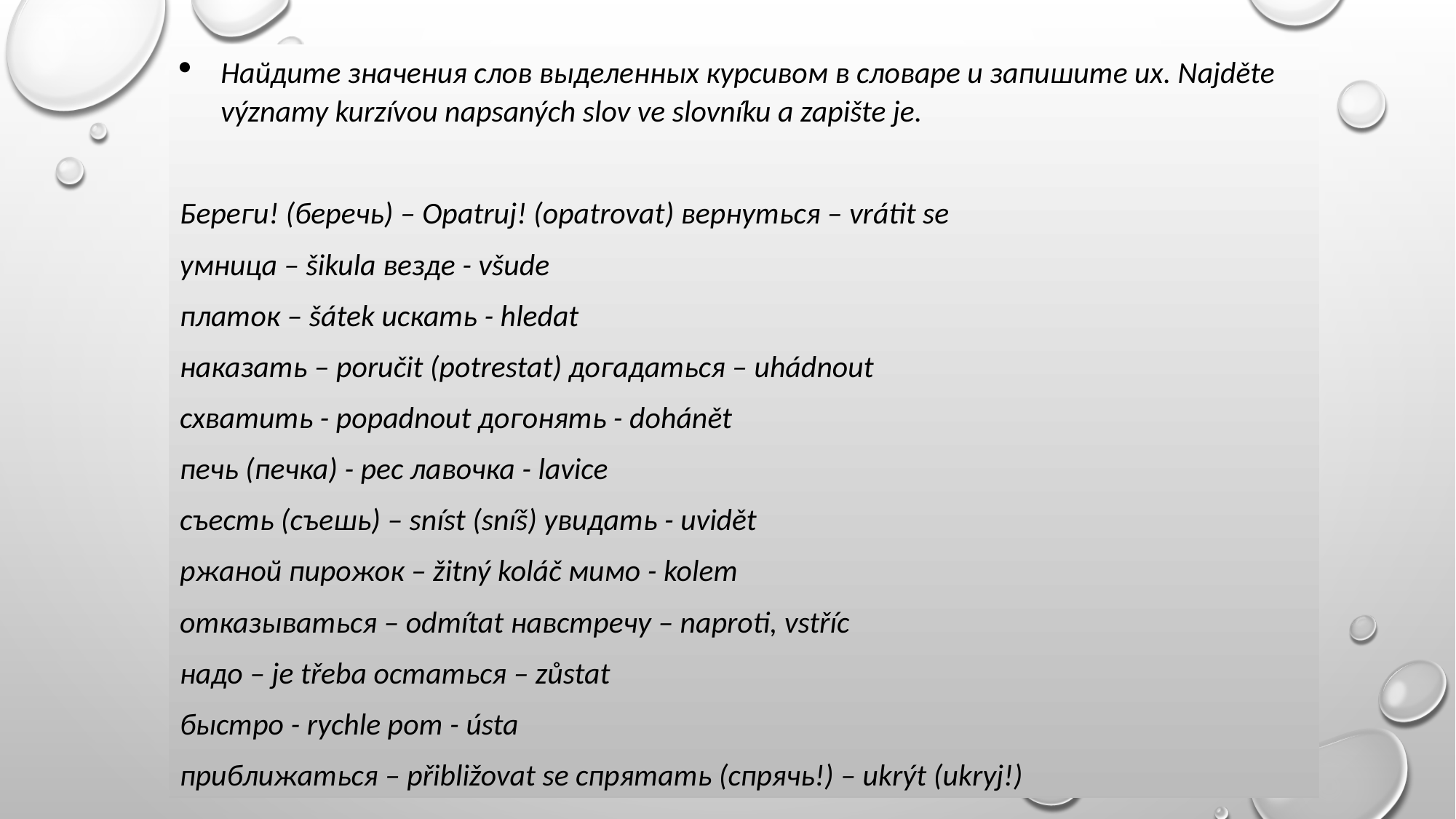

Найдите значения слов выделенных курсивом в словаре и запишите их. Najděte významy kurzívou napsaných slov ve slovníku a zapište je.

Береги! (беречь) – Opatruj! (opatrovat) вернуться – vrátit se
умница – šikula везде - všude
платок – šátek искать - hledat
наказать – poručit (potrestat) догадаться – uhádnout
схватить - popadnout догонять - dohánět
печь (печка) - pec лавочка - lavice
съесть (съешь) – sníst (sníš) увидать - uvidět
ржаной пирожок – žitný koláč мимо - kolem
отказываться – odmítat навстречу – naproti, vstříc
надо – je třeba остаться – zůstat
быстро - rychle рот - ústa
приближаться – přibližovat se спрятать (спрячь!) – ukrýt (ukryj!)